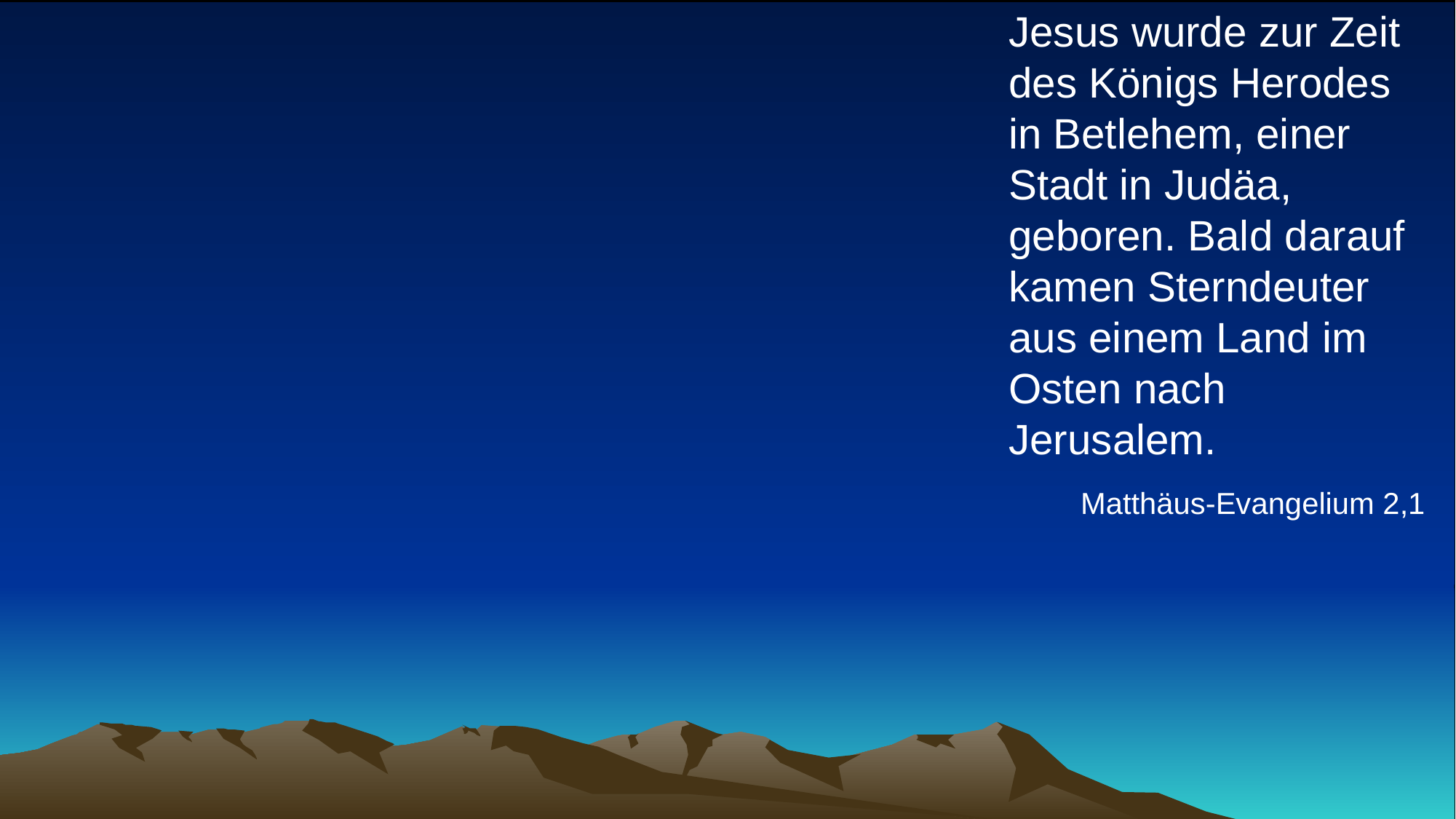

# Jesus wurde zur Zeit des Königs Herodes in Betlehem, einer Stadt in Judäa, geboren. Bald darauf kamen Sterndeuter aus einem Land im Osten nach Jerusalem.
Matthäus-Evangelium 2,1